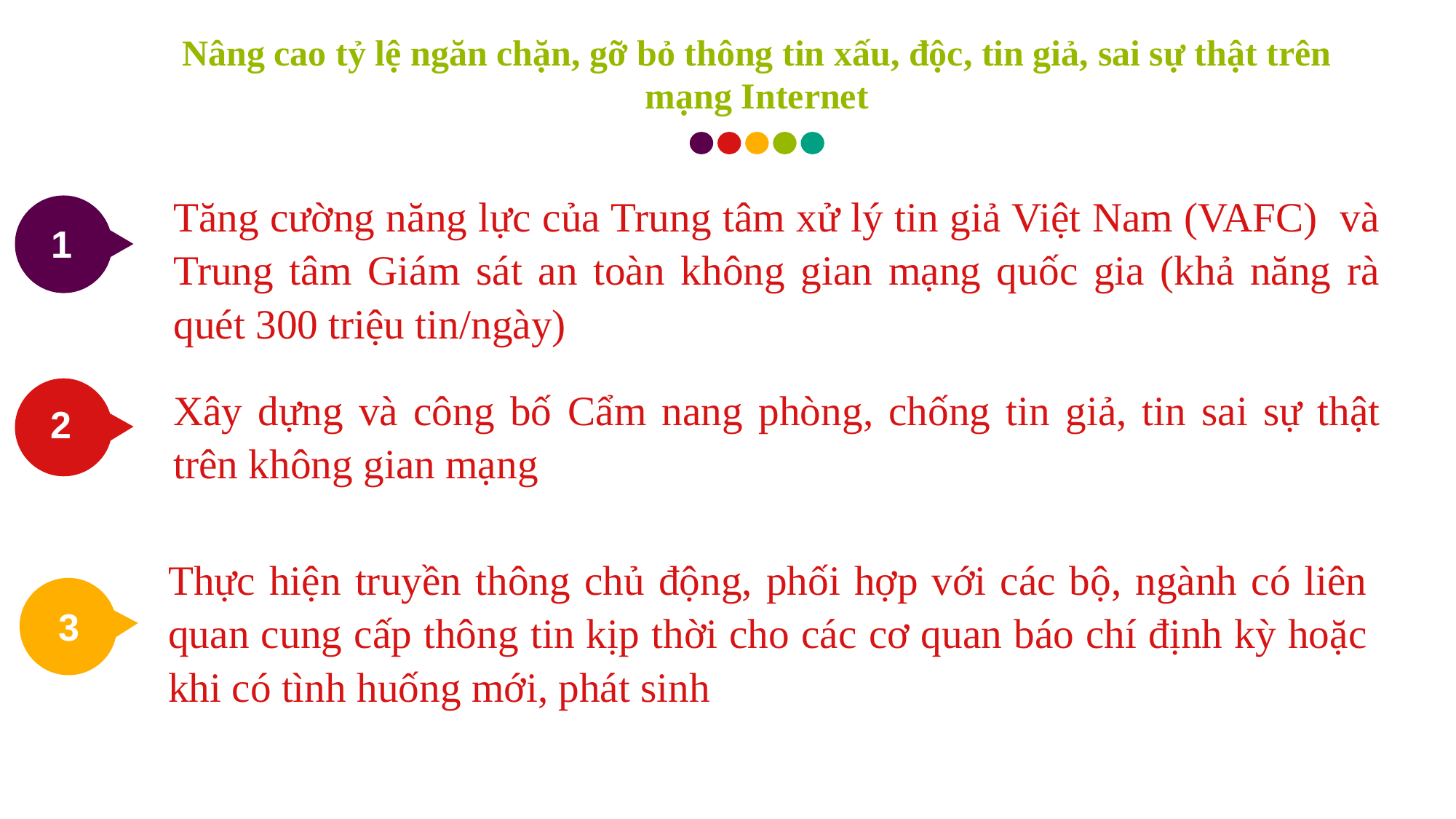

Nâng cao tỷ lệ ngăn chặn, gỡ bỏ thông tin xấu, độc, tin giả, sai sự thật trên mạng Internet

Tăng cường năng lực của Trung tâm xử lý tin giả Việt Nam (VAFC)  và Trung tâm Giám sát an toàn không gian mạng quốc gia (khả năng rà quét 300 triệu tin/ngày)

1
Xây dựng và công bố Cẩm nang phòng, chống tin giả, tin sai sự thật trên không gian mạng

2
Thực hiện truyền thông chủ động, phối hợp với các bộ, ngành có liên quan cung cấp thông tin kịp thời cho các cơ quan báo chí định kỳ hoặc khi có tình huống mới, phát sinh

3